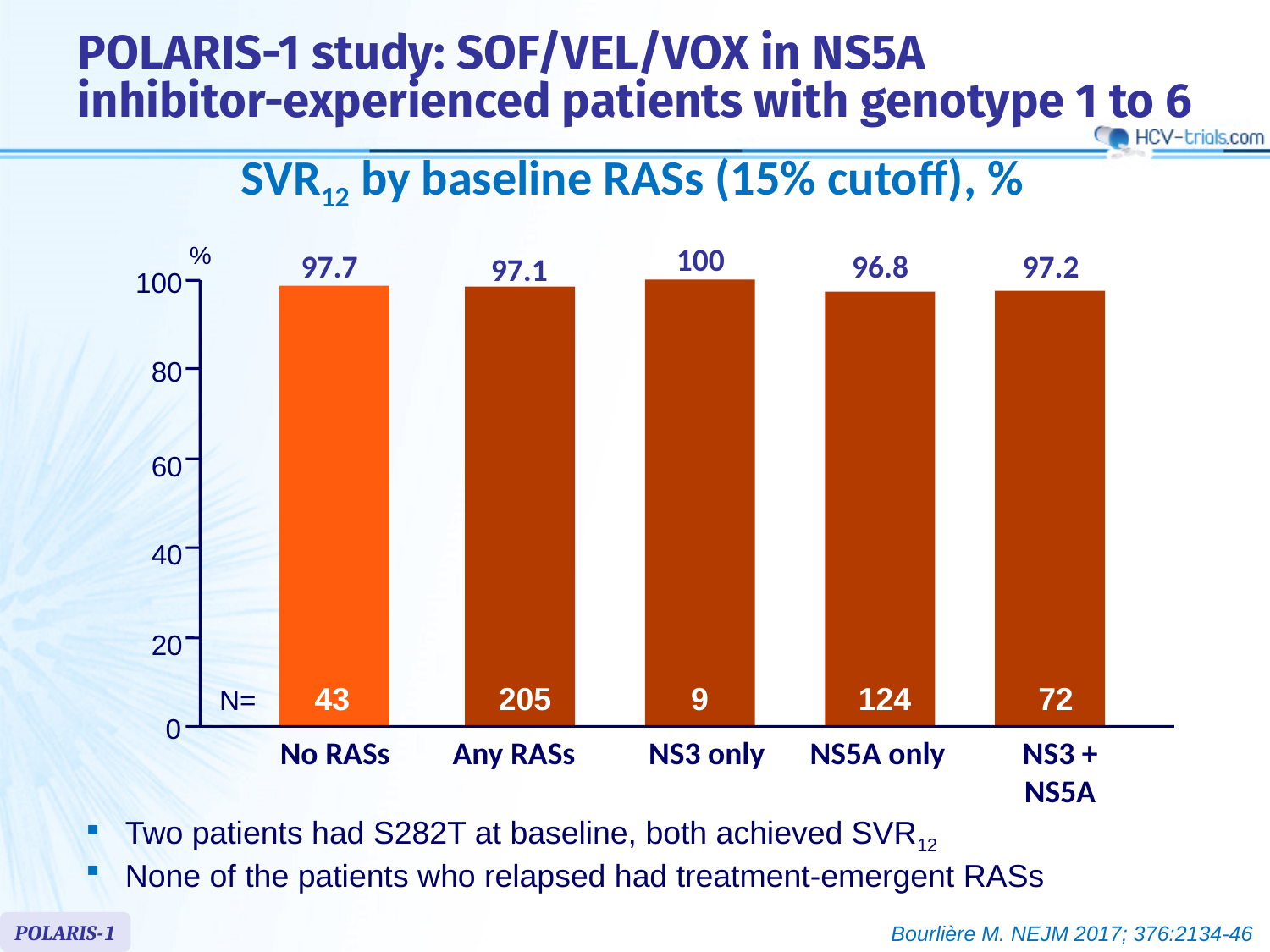

# POLARIS-1 study: SOF/VEL/VOX in NS5A inhibitor-experienced patients with genotype 1 to 6
SVR12 by baseline RASs (15% cutoff), %
%
97.7
100
96.8
97.2
97.1
100

80

60

40

20

N=
43
205
9
124
72
0

No RASs
Any RASs
NS3 only
NS5A only
NS3 + NS5A
Two patients had S282T at baseline, both achieved SVR12
None of the patients who relapsed had treatment-emergent RASs
POLARIS-1
Bourlière M. NEJM 2017; 376:2134-46